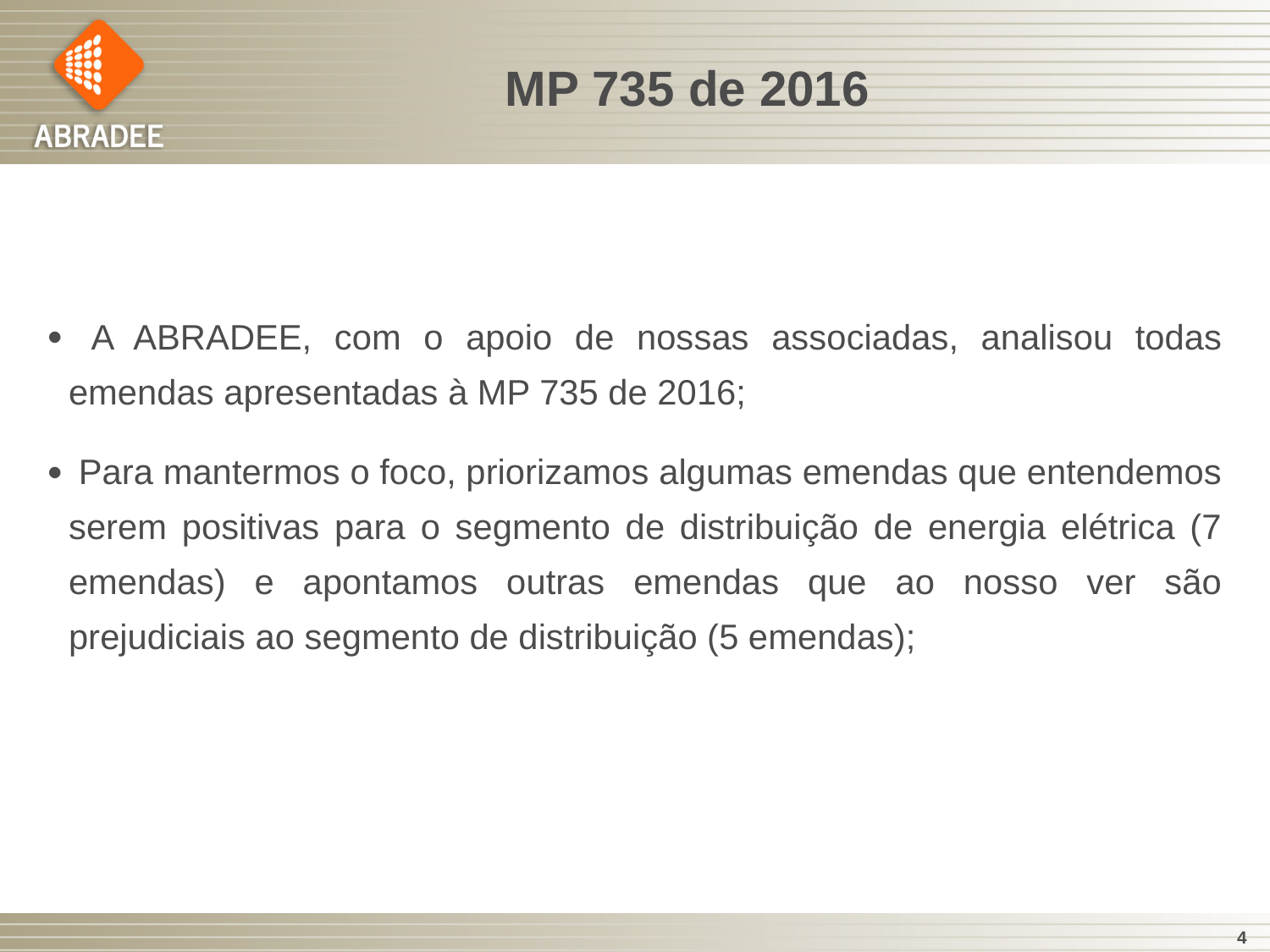

# MP 735 de 2016
 A ABRADEE, com o apoio de nossas associadas, analisou todas emendas apresentadas à MP 735 de 2016;
 Para mantermos o foco, priorizamos algumas emendas que entendemos serem positivas para o segmento de distribuição de energia elétrica (7 emendas) e apontamos outras emendas que ao nosso ver são prejudiciais ao segmento de distribuição (5 emendas);

4